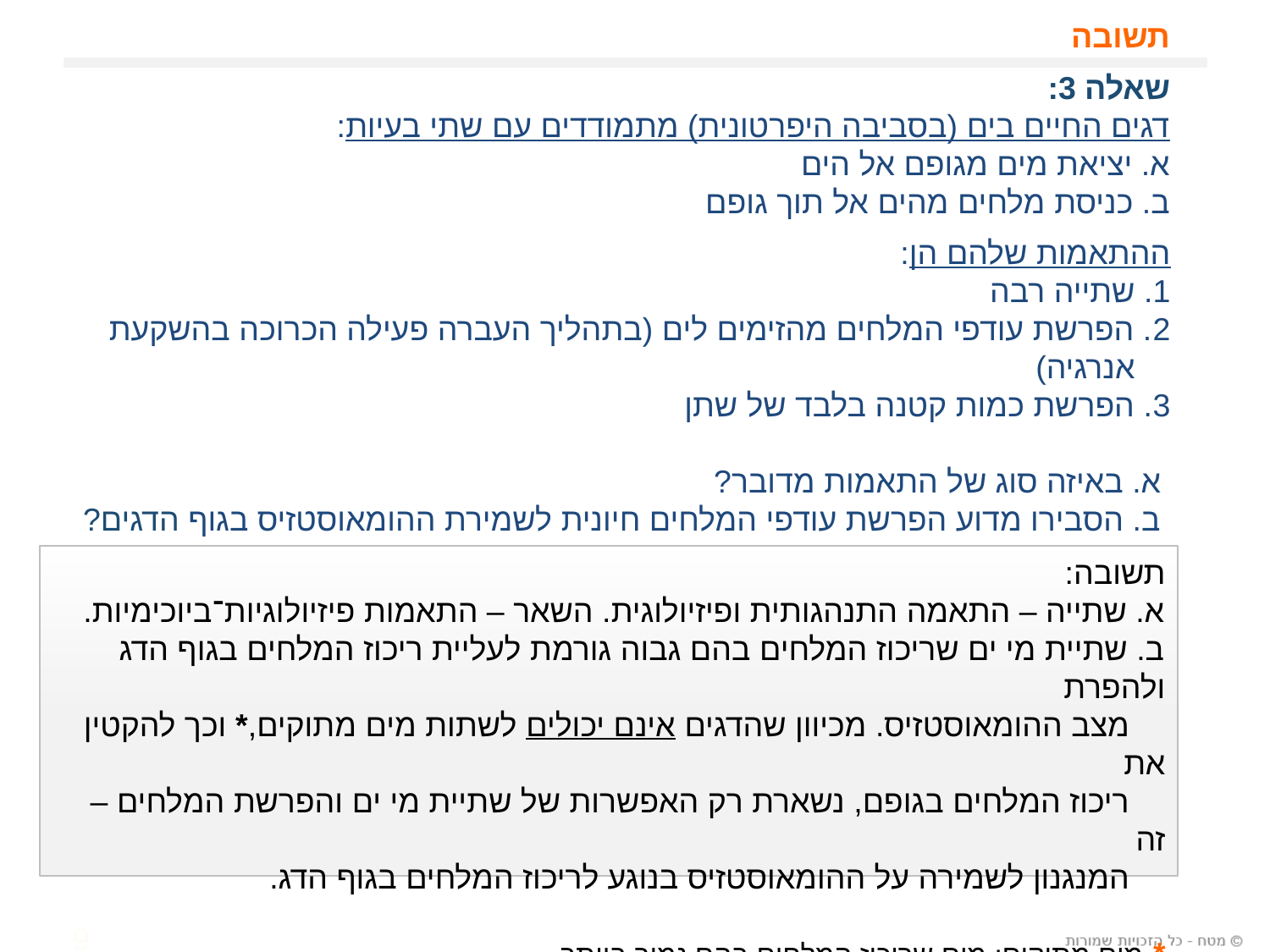

# תשובה

שאלה 3:
דגים החיים בים (בסביבה היפרטונית) מתמודדים עם שתי בעיות:
א. יציאת מים מגופם אל הים
ב. כניסת מלחים מהים אל תוך גופם

ההתאמות שלהם הן:
1. שתייה רבה
2. הפרשת עודפי המלחים מהזימים לים (בתהליך העברה פעילה הכרוכה בהשקעת
    אנרגיה)
3. הפרשת כמות קטנה בלבד של שתן

 א. באיזה סוג של התאמות מדובר?
 ב. הסבירו מדוע הפרשת עודפי המלחים חיונית לשמירת ההומאוסטזיס בגוף הדגים?
תשובה:
א. שתייה – התאמה התנהגותית ופיזיולוגית. השאר – התאמות פיזיולוגיות־ביוכימיות.
ב. שתיית מי ים שריכוז המלחים בהם גבוה גורמת לעליית ריכוז המלחים בגוף הדג ולהפרת
    מצב ההומאוסטזיס. מכיוון שהדגים אינם יכולים לשתות מים מתוקים,* וכך להקטין את
    ריכוז המלחים בגופם, נשארת רק האפשרות של שתיית מי ים והפרשת המלחים – זה
    המנגנון לשמירה על ההומאוסטזיס בנוגע לריכוז המלחים בגוף הדג.

* מים מתוקים: מים שריכוז המלחים בהם נמוך ביותר.

שימו לב! אף שמיון ההתאמות לסוגיהן הוא נוח, לכל התאמה היבטים מסוגים שונים.
9